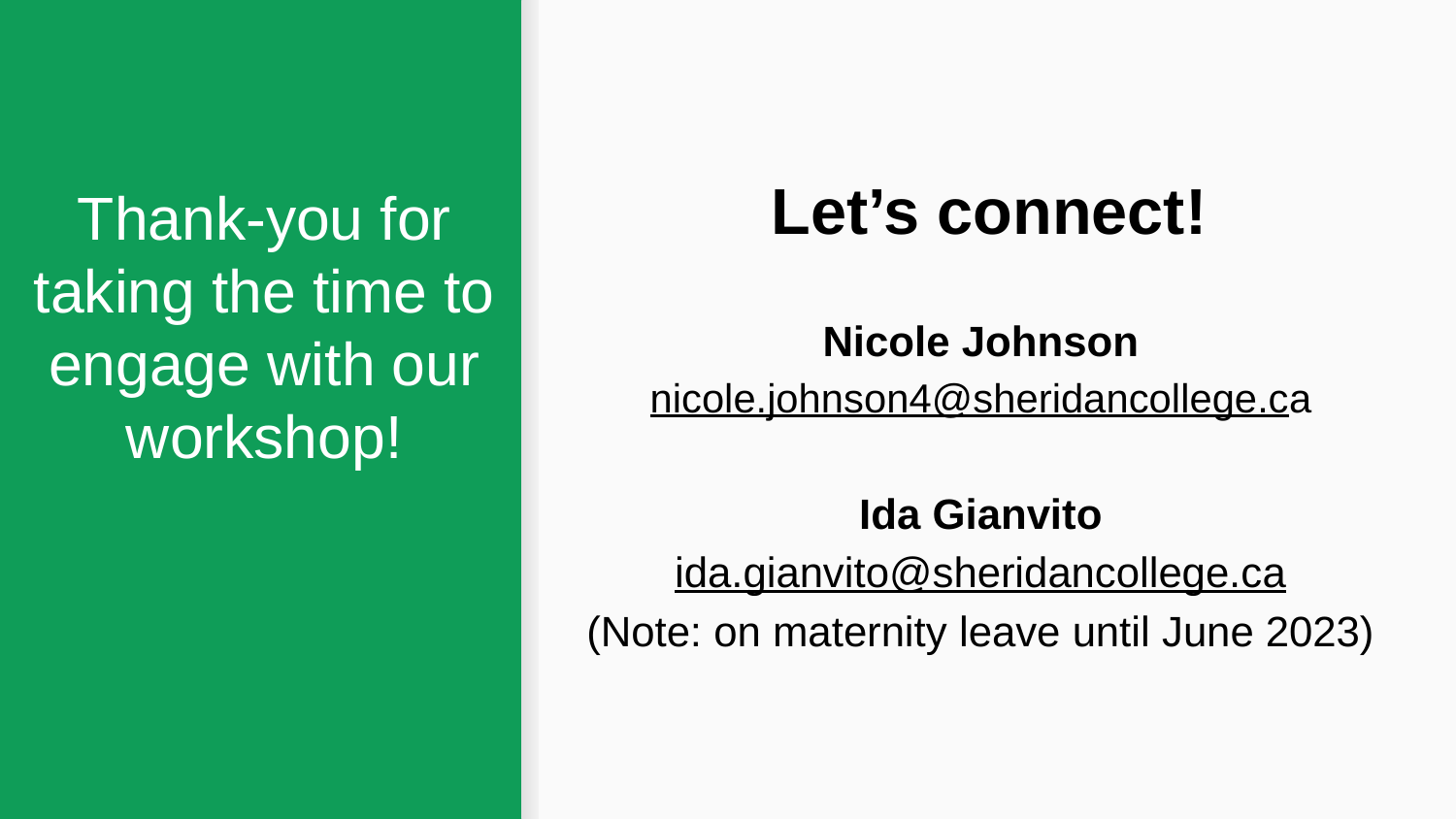

Let’s connect!

Nicole Johnson
nicole.johnson4@sheridancollege.ca

Ida Gianvito
ida.gianvito@sheridancollege.ca
(Note: on maternity leave until June 2023)

# Thank-you for taking the time to engage with our workshop!